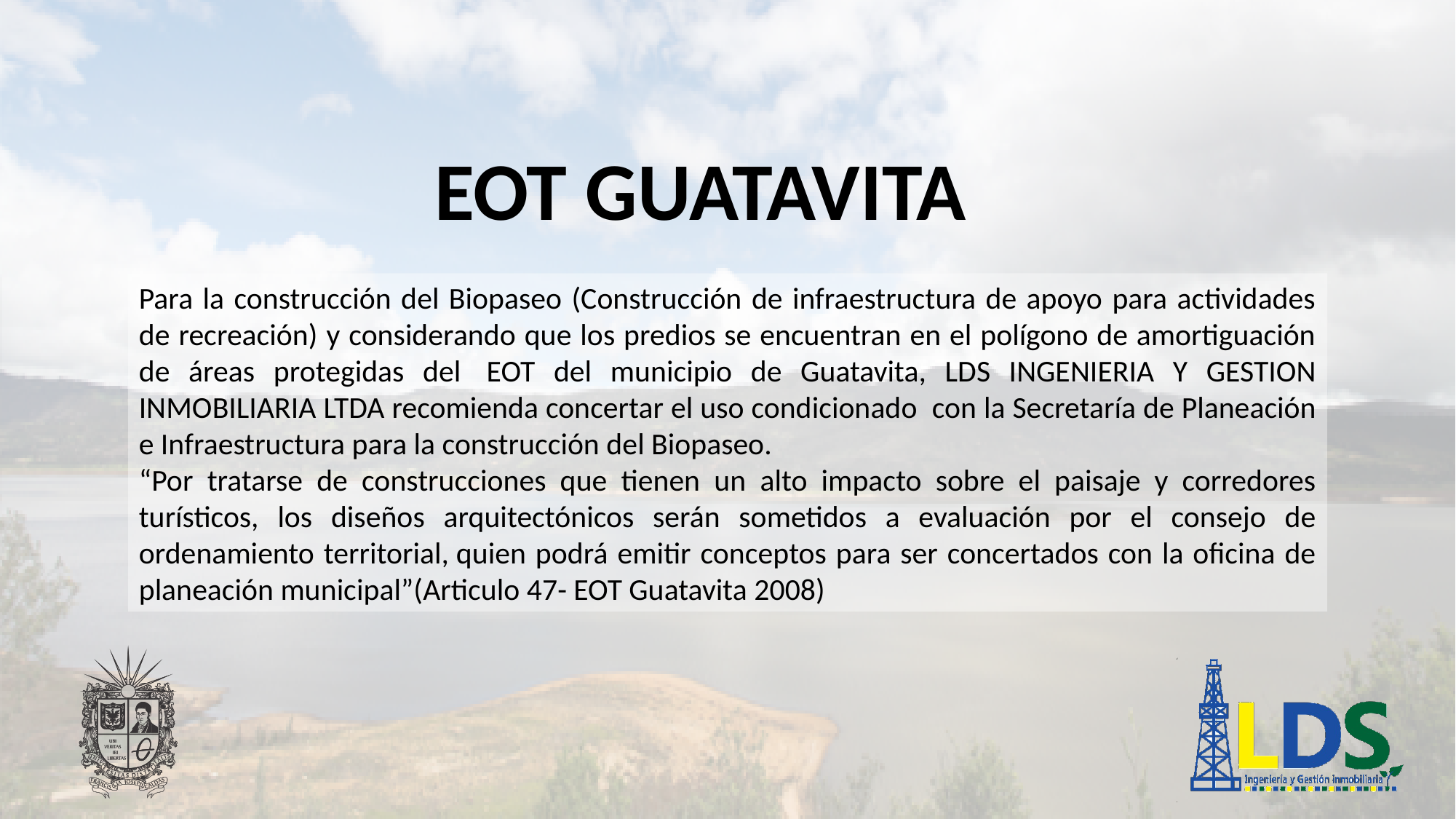

EOT GUATAVITA
Para la construcción del Biopaseo (Construcción de infraestructura de apoyo para actividades de recreación) y considerando que los predios se encuentran en el polígono de amortiguación de áreas protegidas del  EOT del municipio de Guatavita, LDS INGENIERIA Y GESTION INMOBILIARIA LTDA recomienda concertar el uso condicionado  con la Secretaría de Planeación e Infraestructura para la construcción del Biopaseo.
“Por tratarse de construcciones que tienen un alto impacto sobre el paisaje y corredores turísticos, los diseños arquitectónicos serán sometidos a evaluación por el consejo de ordenamiento territorial, quien podrá emitir conceptos para ser concertados con la oficina de planeación municipal”(Articulo 47- EOT Guatavita 2008)